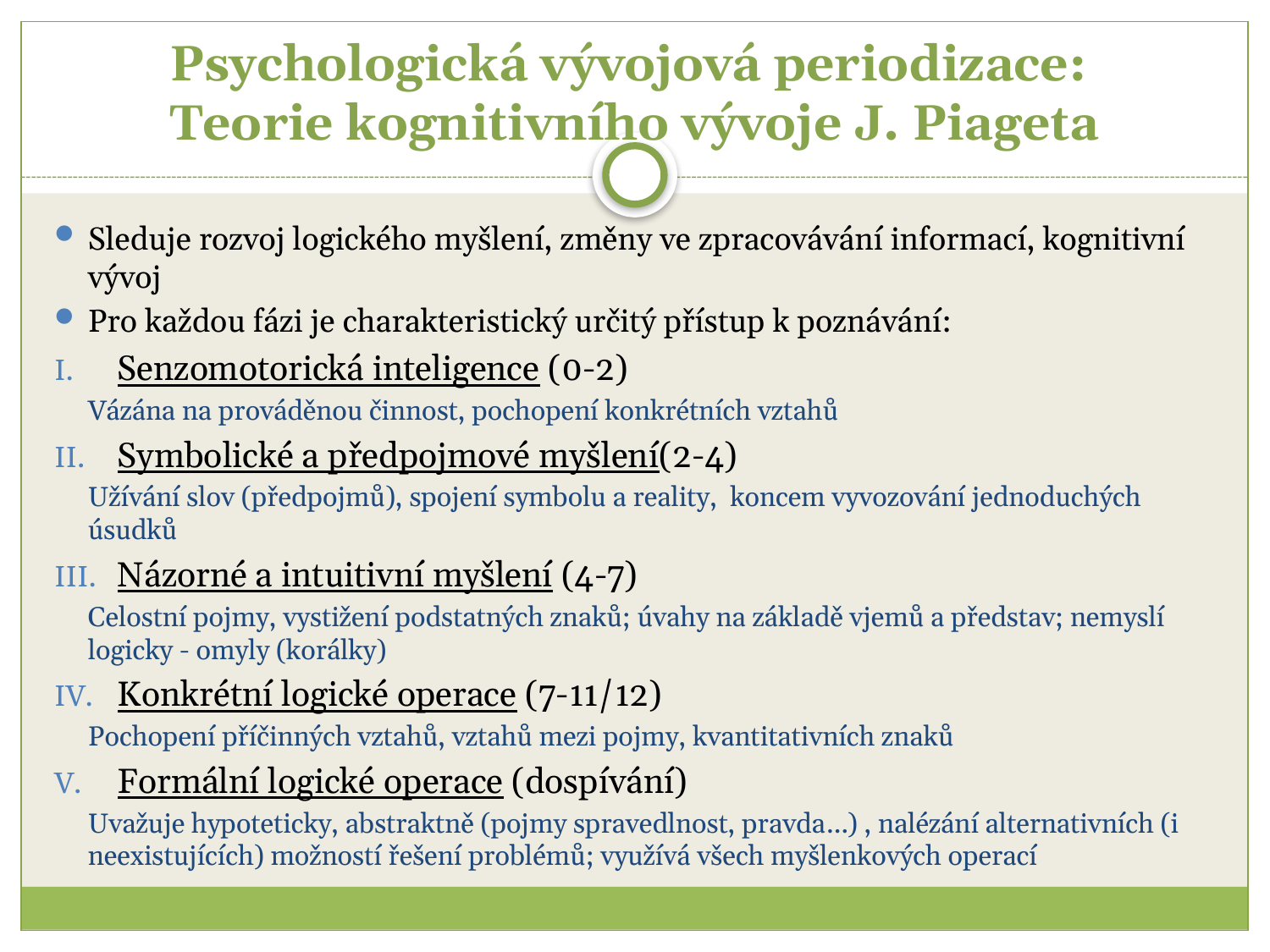

# Psychologická vývojová periodizace: Teorie kognitivního vývoje J. Piageta
Sleduje rozvoj logického myšlení, změny ve zpracovávání informací, kognitivní vývoj
Pro každou fázi je charakteristický určitý přístup k poznávání:
Senzomotorická inteligence (0-2)
Vázána na prováděnou činnost, pochopení konkrétních vztahů
Symbolické a předpojmové myšlení(2-4)
Užívání slov (předpojmů), spojení symbolu a reality,  koncem vyvozování jednoduchých úsudků
Názorné a intuitivní myšlení (4-7)
Celostní pojmy, vystižení podstatných znaků; úvahy na základě vjemů a představ; nemyslí logicky - omyly (korálky)
Konkrétní logické operace (7-11/12)
Pochopení příčinných vztahů, vztahů mezi pojmy, kvantitativních znaků
Formální logické operace (dospívání)
Uvažuje hypoteticky, abstraktně (pojmy spravedlnost, pravda…) , nalézání alternativních (i neexistujících) možností řešení problémů; využívá všech myšlenkových operací